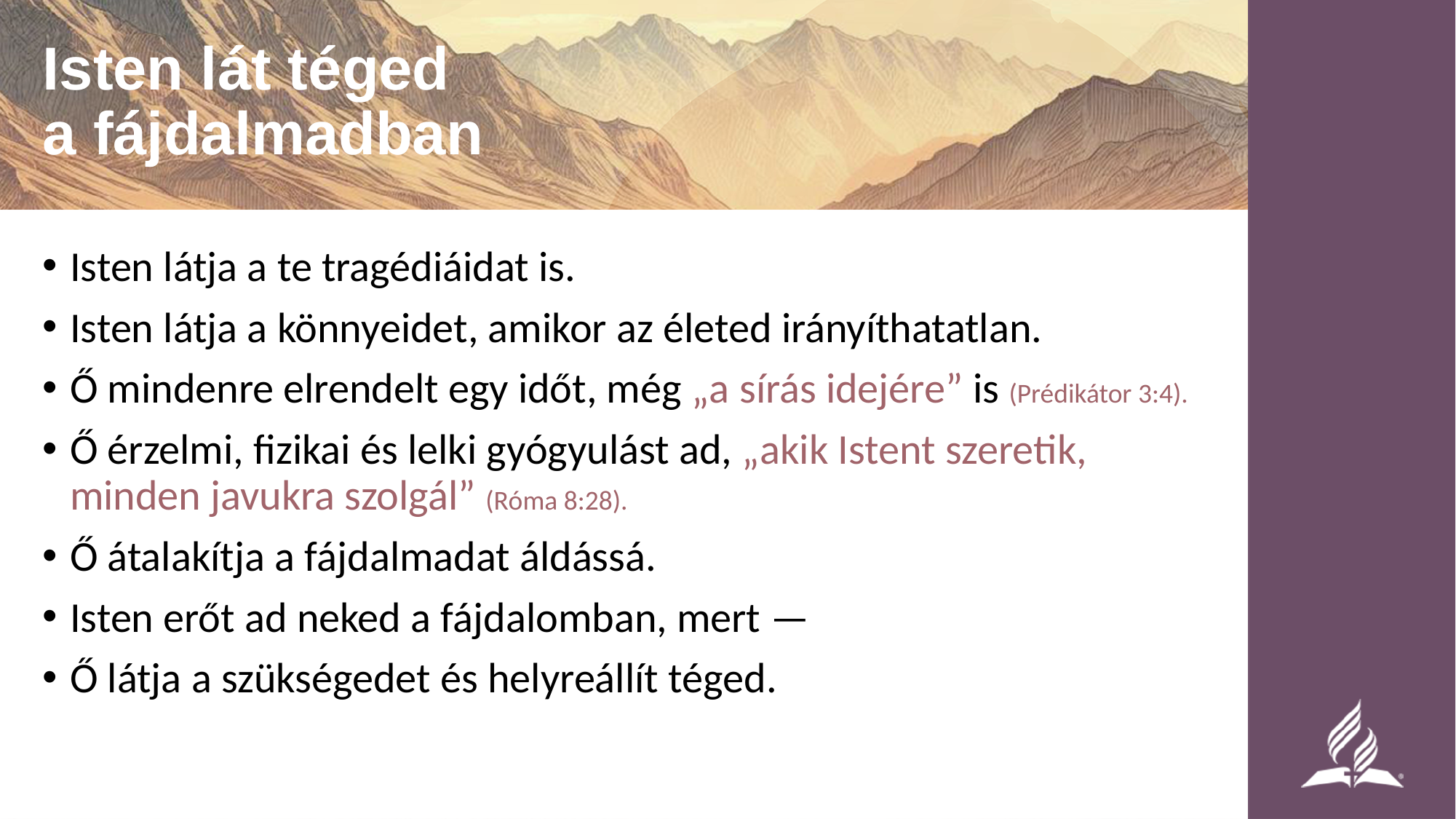

# Isten lát téged a fájdalmadban
Isten látja a te tragédiáidat is.
Isten látja a könnyeidet, amikor az életed irányíthatatlan.
Ő mindenre elrendelt egy időt, még „a sírás idejére” is (Prédikátor 3:4).
Ő érzelmi, fizikai és lelki gyógyulást ad, „akik Istent szeretik, minden javukra szolgál” (Róma 8:28).
Ő átalakítja a fájdalmadat áldássá.
Isten erőt ad neked a fájdalomban, mert —
Ő látja a szükségedet és helyreállít téged.